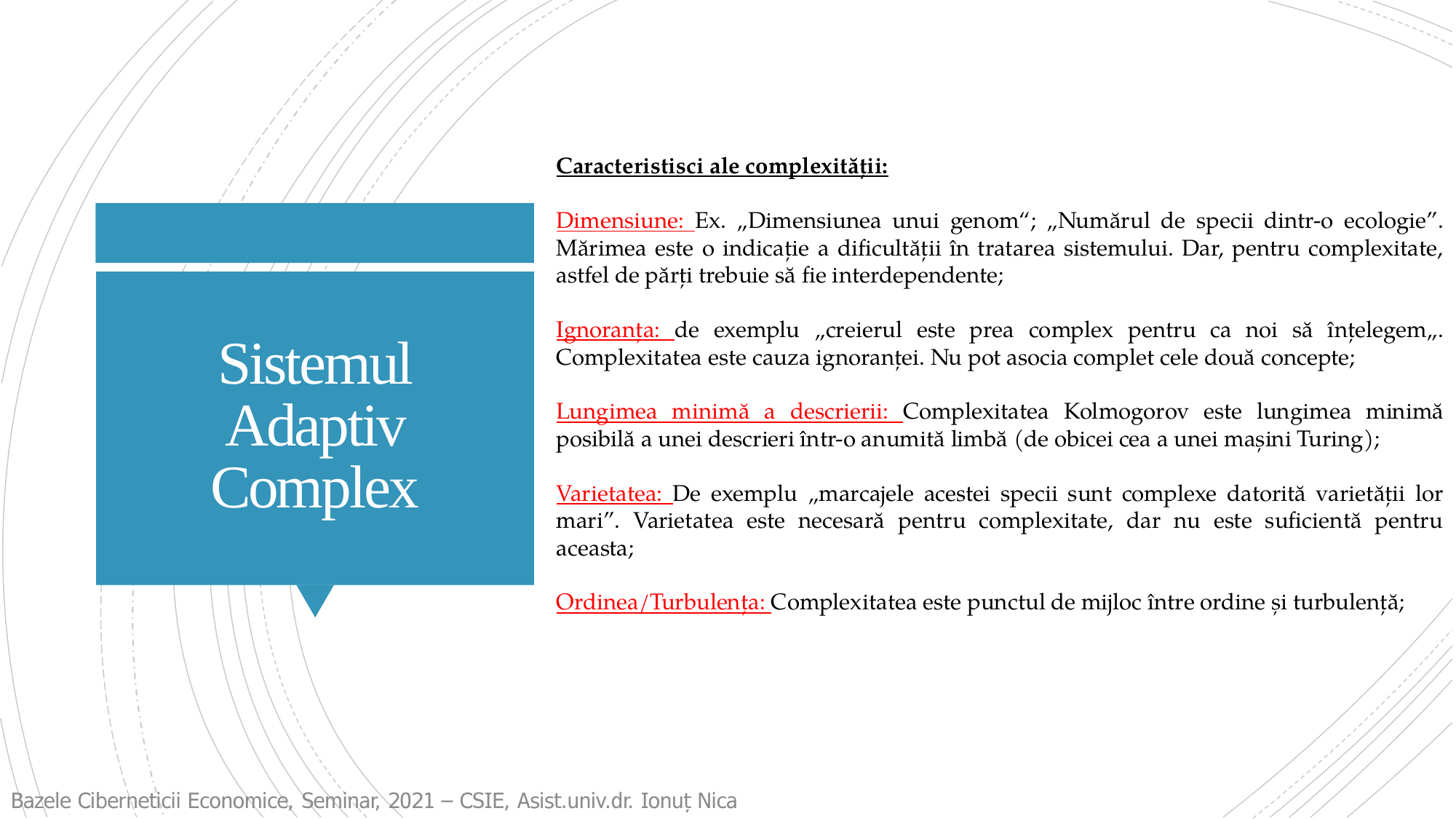

Caracteristisci ale complexității:

Dimensiune: Ex. „Dimensiunea unui genom“; „Numărul de specii dintr-o ecologie”. Mărimea este o indicație a dificultății în tratarea sistemului. Dar, pentru complexitate, astfel de părți trebuie să fie interdependente;

Ignoranța: de exemplu „creierul este prea complex pentru ca noi să înțelegem„. Complexitatea este cauza ignoranței. Nu pot asocia complet cele două concepte;

Lungimea minimă a descrierii: Complexitatea Kolmogorov este lungimea minimă posibilă a unei descrieri într-o anumită limbă (de obicei cea a unei mașini Turing);

Varietatea: De exemplu „marcajele acestei specii sunt complexe datorită varietății lor mari”. Varietatea este necesară pentru complexitate, dar nu este suficientă pentru aceasta;

Ordinea/Turbulența: Complexitatea este punctul de mijloc între ordine și turbulență;
# Sistemul Adaptiv Complex
Bazele Ciberneticii Economice, Seminar, 2021 – CSIE, Asist.univ.dr. Ionuț Nica